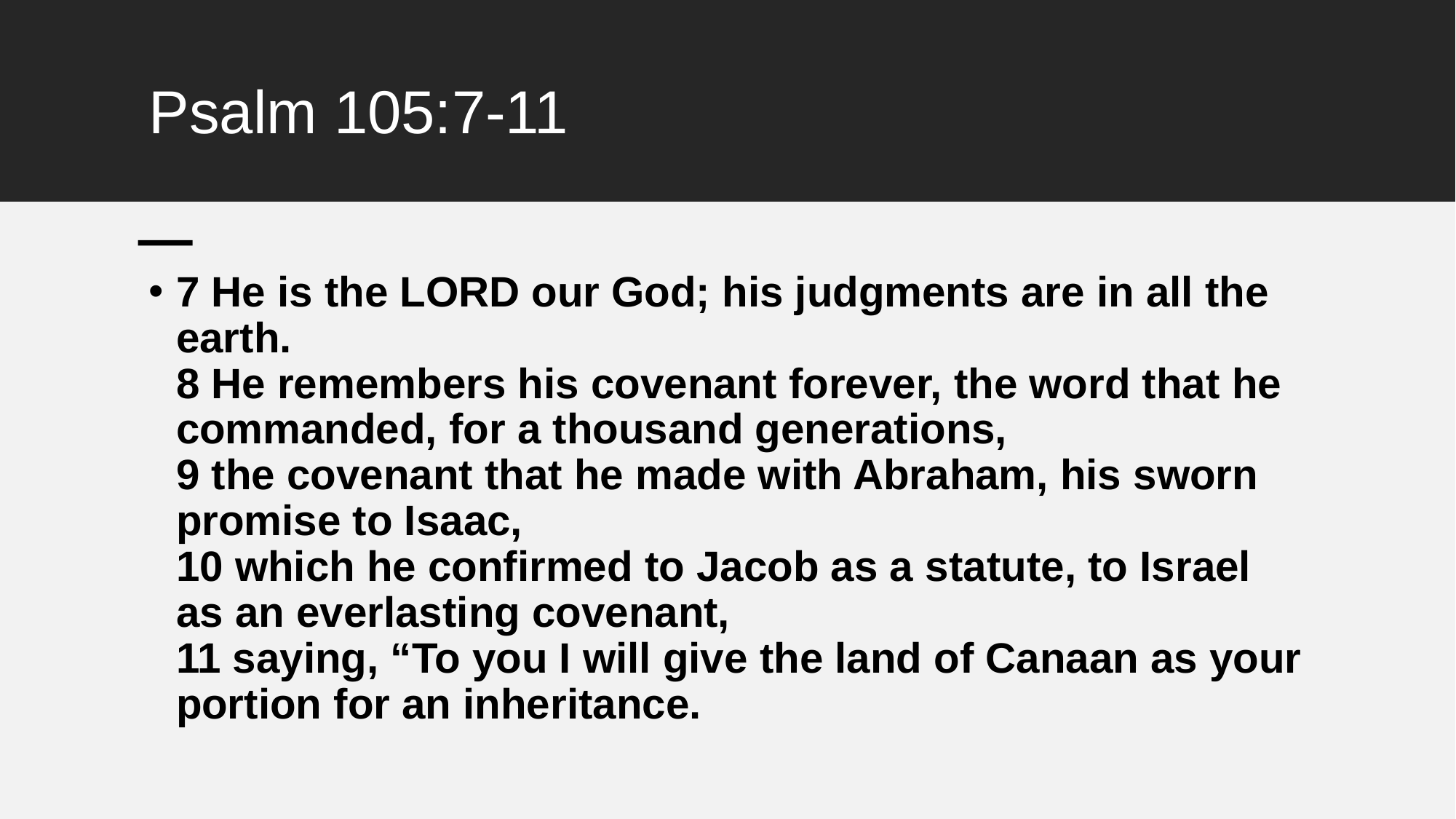

# Psalm 105:7-11

7 He is the LORD our God; his judgments are in all the earth.
8 He remembers his covenant forever, the word that he commanded, for a thousand generations,
9 the covenant that he made with Abraham, his sworn promise to Isaac,
10 which he confirmed to Jacob as a statute, to Israel as an everlasting covenant,
11 saying, “To you I will give the land of Canaan as your portion for an inheritance.